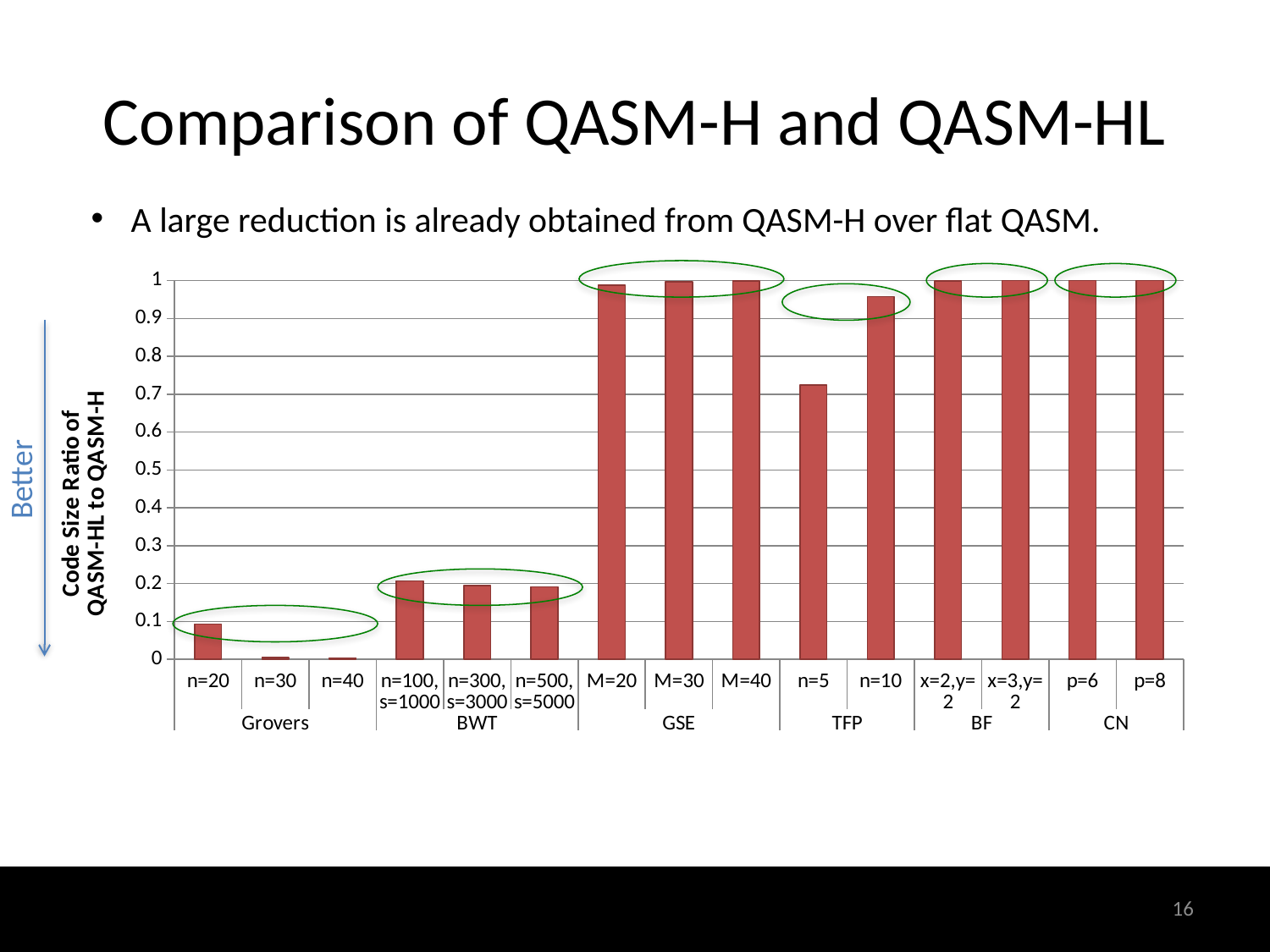

# Comparison of QASM-H and QASM-HL
A large reduction is already obtained from QASM-H over flat QASM.

### Chart

| Category | QASM-HL |
|---|---|
| n=20 | 0.0928086838534599 |
| n=30 | 0.00460318073033274 |
| n=40 | 0.00417795921711052 |
| n=100,s=1000 | 0.206571946442145 |
| n=300,s=3000 | 0.19431654249748 |
| n=500,s=5000 | 0.191848091031235 |
| M=20 | 0.987903469340213 |
| M=30 | 0.997235140347957 |
| M=40 | 0.999136082254704 |
| n=5 | 0.724936637566882 |
| n=10 | 0.957467465126234 |
| x=2,y=2 | 0.998952013237727 |
| x=3,y=2 | 0.999950446293073 |
| p=6 | 0.999937781910874 |
| p=8 | 0.999962269878662 |
Better

16